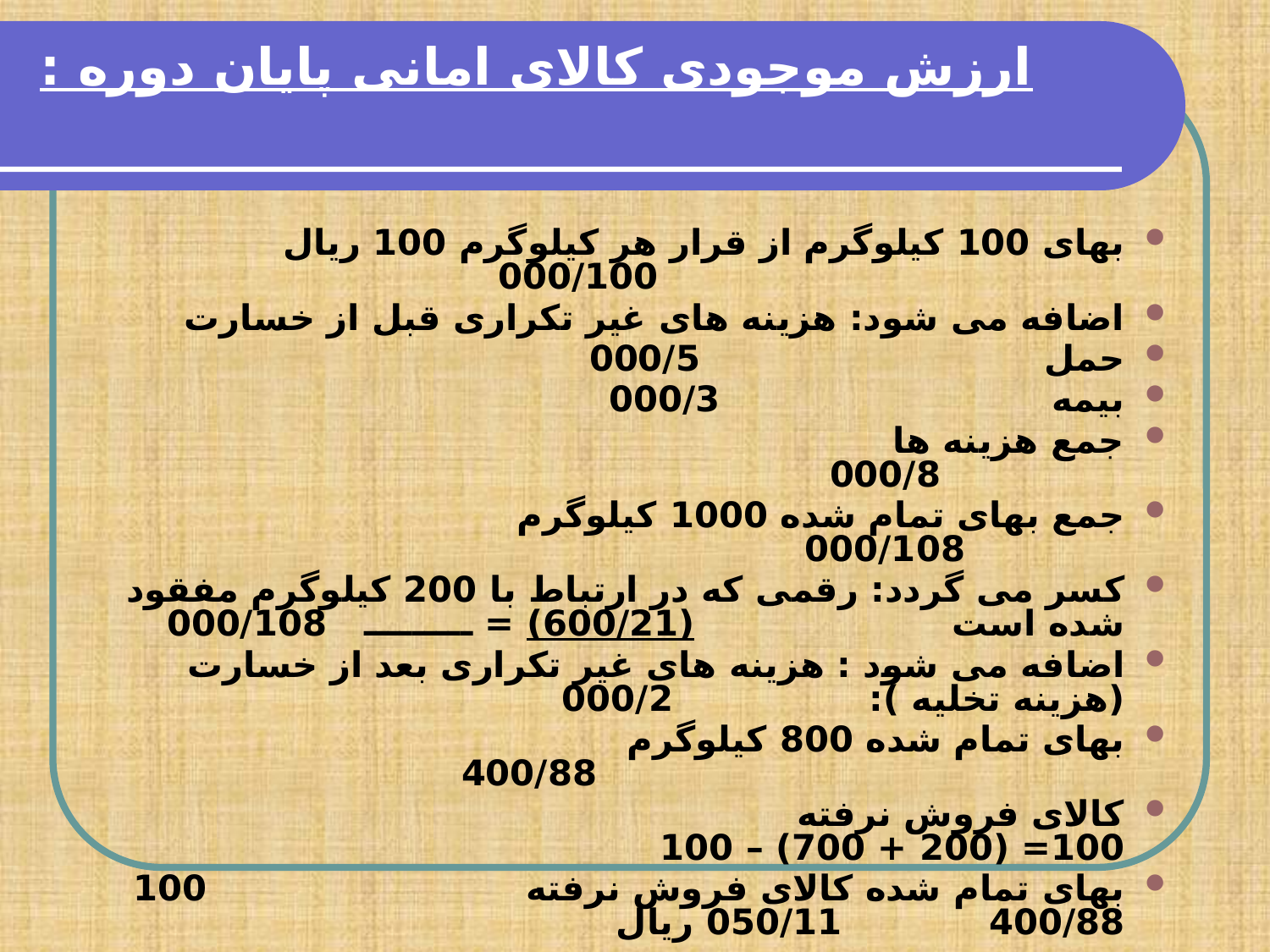

# ارزش موجودی کالای امانی پایان دوره :
بهای 100 کیلوگرم از قرار هر کیلوگرم 100 ریال                                                      000/100
اضافه می شود: هزینه های غیر تکراری قبل از خسارت
حمل                            000/5
بیمه                           000/3
جمع هزینه ها                                                                                000/8
جمع بهای تمام شده 1000 کیلوگرم                                                000/108
کسر می گردد: رقمی که در ارتباط با 200 کیلوگرم مفقود شده است                     (600/21) = ـــــــــ   000/108
اضافه می شود : هزینه های غیر تکراری بعد از خسارت (هزینه تخلیه ):                000/2
بهای تمام شده 800 کیلوگرم                                                                                       400/88
کالای فروش نرفته                                                 100= (200 + 700) – 100
بهای تمام شده کالای فروش نرفته                          100   400/88            050/11 ریال